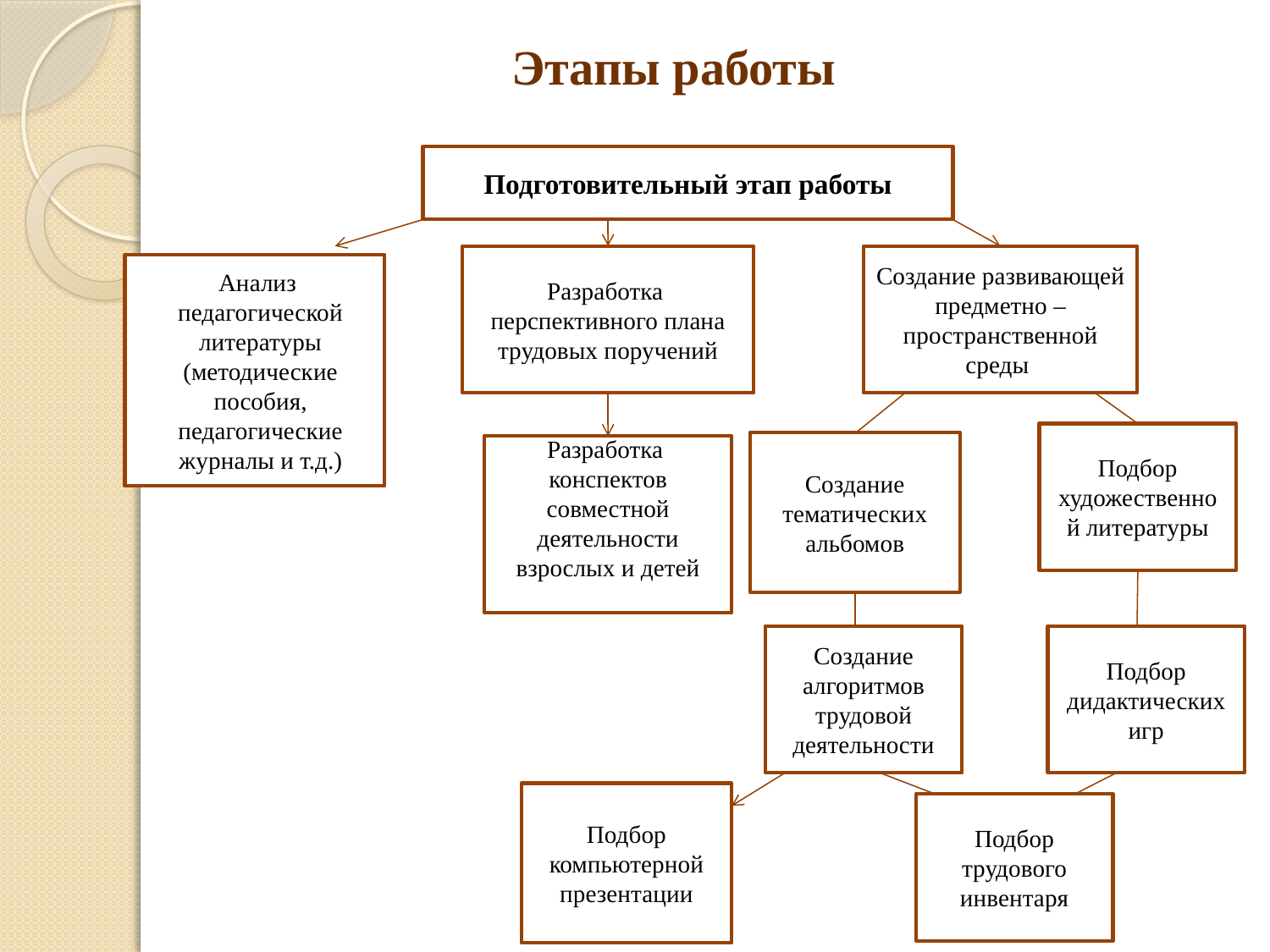

# Этапы работы
Подготовительный этап работы
Разработка  перспективного плана трудовых поручений
Создание развивающей предметно – пространственной среды
Анализ  педагогической литературы (методические пособия, педагогические журналы и т.д.)
Подбор художественной литературы
Создание тематических альбомов
Разработка  конспектов совместной деятельности взрослых и детей

Создание алгоритмов трудовой деятельности
Подбор дидактических игр
Подбор компьютерной презентации
Подбор трудового инвентаря